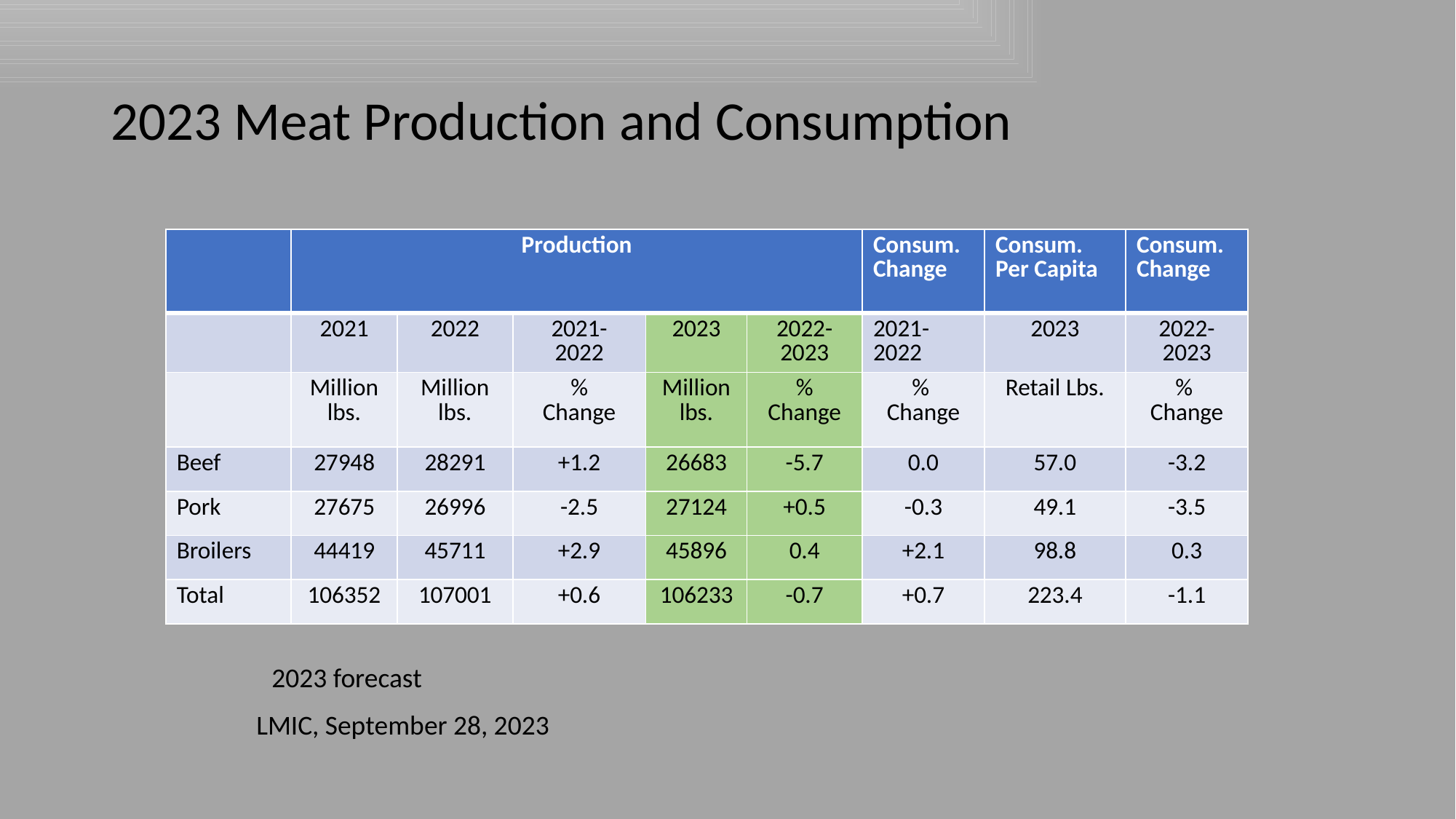

# 2023 Meat Production and Consumption
|  | Production |  |  |  |  | Consum. Change | Consum. Per Capita | Consum. Change |
| --- | --- | --- | --- | --- | --- | --- | --- | --- |
|  | 2021 | 2022 | 2021- 2022 | 2023 | 2022- 2023 | 2021-2022 | 2023 | 2022-2023 |
|  | Million lbs. | Million lbs. | % Change | Million lbs. | % Change | % Change | Retail Lbs. | % Change |
| Beef | 27948 | 28291 | +1.2 | 26683 | -5.7 | 0.0 | 57.0 | -3.2 |
| Pork | 27675 | 26996 | -2.5 | 27124 | +0.5 | -0.3 | 49.1 | -3.5 |
| Broilers | 44419 | 45711 | +2.9 | 45896 | 0.4 | +2.1 | 98.8 | 0.3 |
| Total | 106352 | 107001 | +0.6 | 106233 | -0.7 | +0.7 | 223.4 | -1.1 |
 2023 forecast
LMIC, September 28, 2023